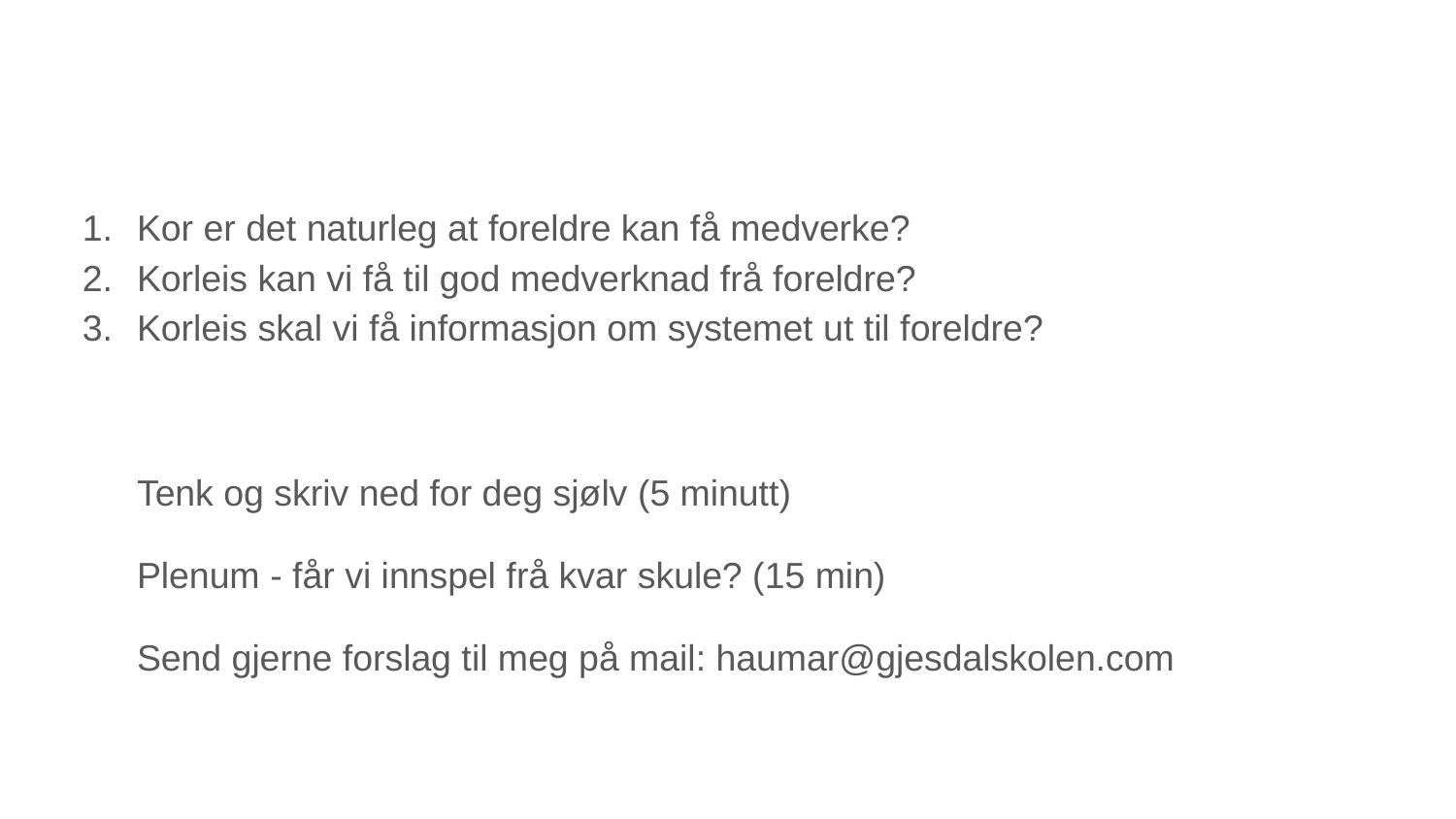

#
Kor er det naturleg at foreldre kan få medverke?
Korleis kan vi få til god medverknad frå foreldre?
Korleis skal vi få informasjon om systemet ut til foreldre?

Tenk og skriv ned for deg sjølv (5 minutt)
Plenum - får vi innspel frå kvar skule? (15 min)
Send gjerne forslag til meg på mail: haumar@gjesdalskolen.com